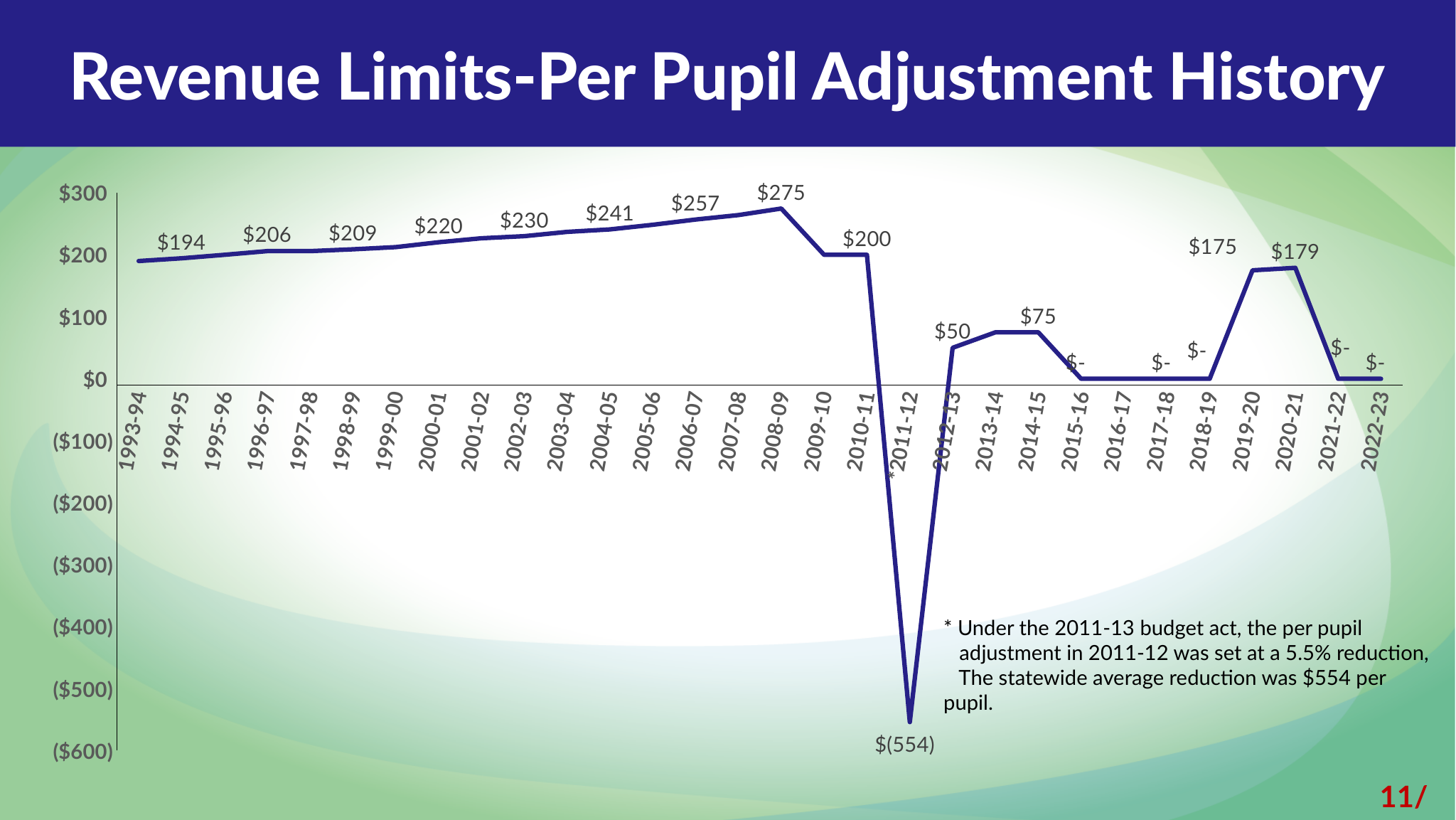

# Revenue Limits-Per Pupil Adjustment History

### Chart

| Category | Per Pupil Revenue Limit Adjustment |
|---|---|
| 1993-94 | 190.0 |
| 1994-95 | 194.37 |
| 1995-96 | 200.0 |
| 1996-97 | 206.0 |
| 1997-98 | 206.0 |
| 1998-99 | 208.88 |
| 1999-00 | 212.43 |
| 2000-01 | 220.29 |
| 2001-02 | 226.68 |
| 2002-03 | 230.08 |
| 2003-04 | 236.98 |
| 2004-05 | 241.01 |
| 2005-06 | 248.48 |
| 2006-07 | 256.93 |
| 2007-08 | 264.12 |
| 2008-09 | 274.68 |
| 2009-10 | 200.0 |
| 2010-11 | 200.0 |
| *2011-12 | -554.0 |
| 2012-13 | 50.0 |
| 2013-14 | 75.0 |
| 2014-15 | 75.0 |
| 2015-16 | 0.0 |
| 2016-17 | 0.0 |
| 2017-18 | 0.0 |
| 2018-19 | 0.0 |
| 2019-20 | 175.0 |
| 2020-21 | 179.0 |
| 2021-22 | 0.0 |
| 2022-23 | 0.0 |
* Under the 2011-13 budget act, the per pupil
   adjustment in 2011-12 was set at a 5.5% reduction,
   The statewide average reduction was $554 per pupil.